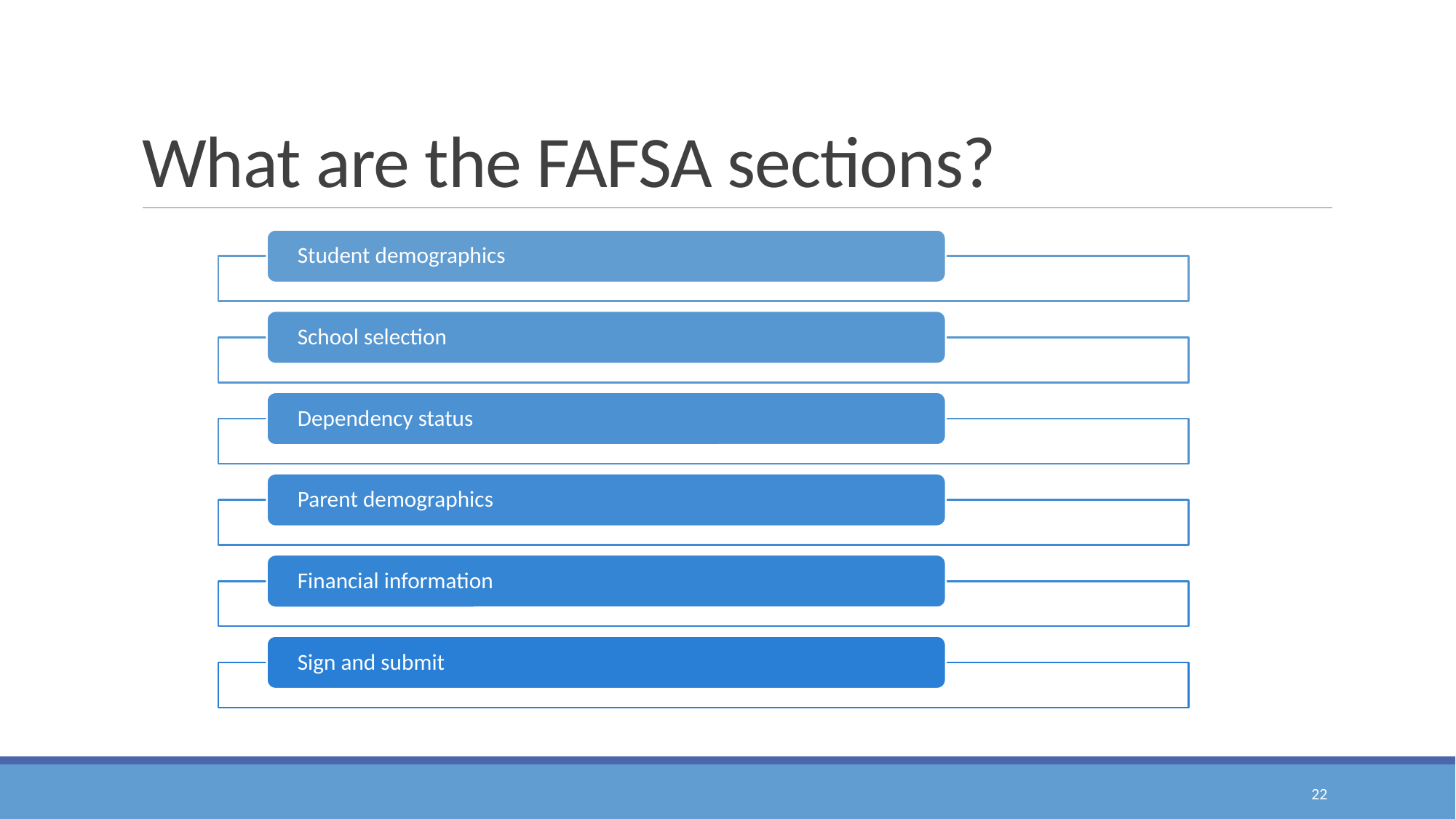

# What are the FAFSA sections?
Student demographics
School selection
Dependency status
Parent demographics
Financial information
Sign and submit

22